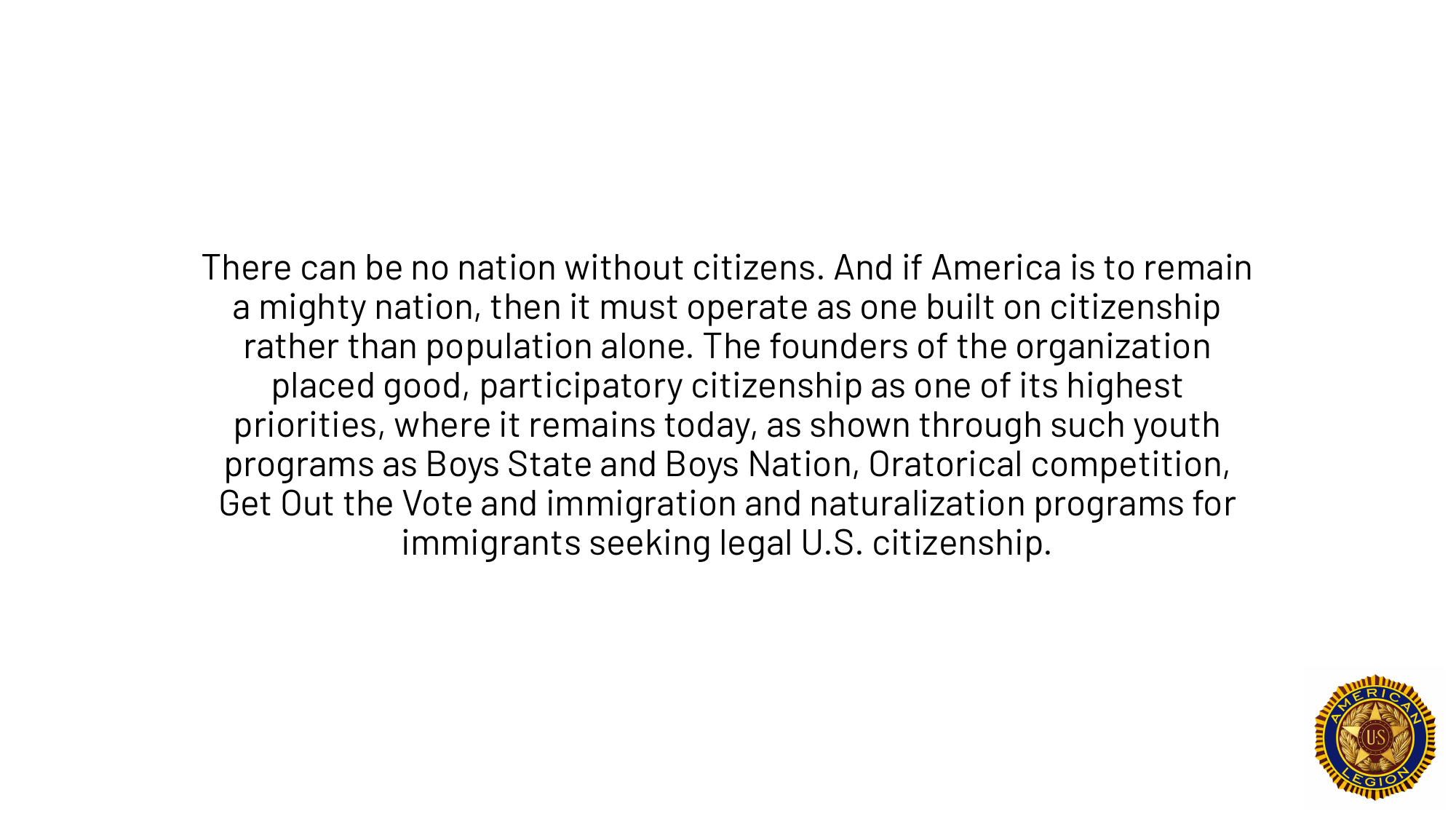

There can be no nation without citizens. And if America is to remain a mighty nation, then it must operate as one built on citizenship rather than population alone. The founders of the organization placed good, participatory citizenship as one of its highest priorities, where it remains today, as shown through such youth programs as Boys State and Boys Nation, Oratorical competition, Get Out the Vote and immigration and naturalization programs for immigrants seeking legal U.S. citizenship.